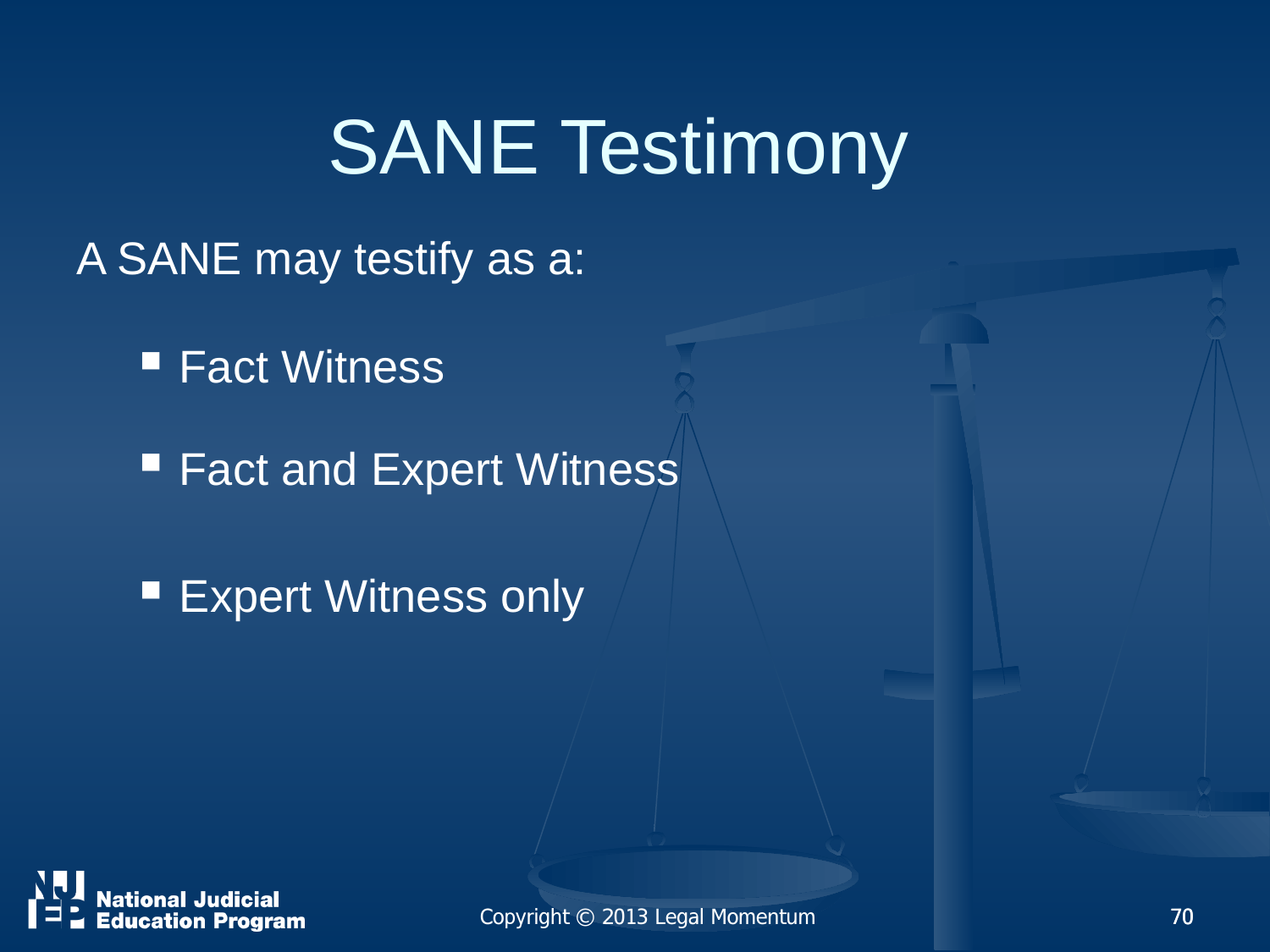

SANE Testimony
A SANE may testify as a:

Fact Witness
Fact and Expert Witness

Expert Witness only
Copyright © 2013 Legal Momentum
70
70